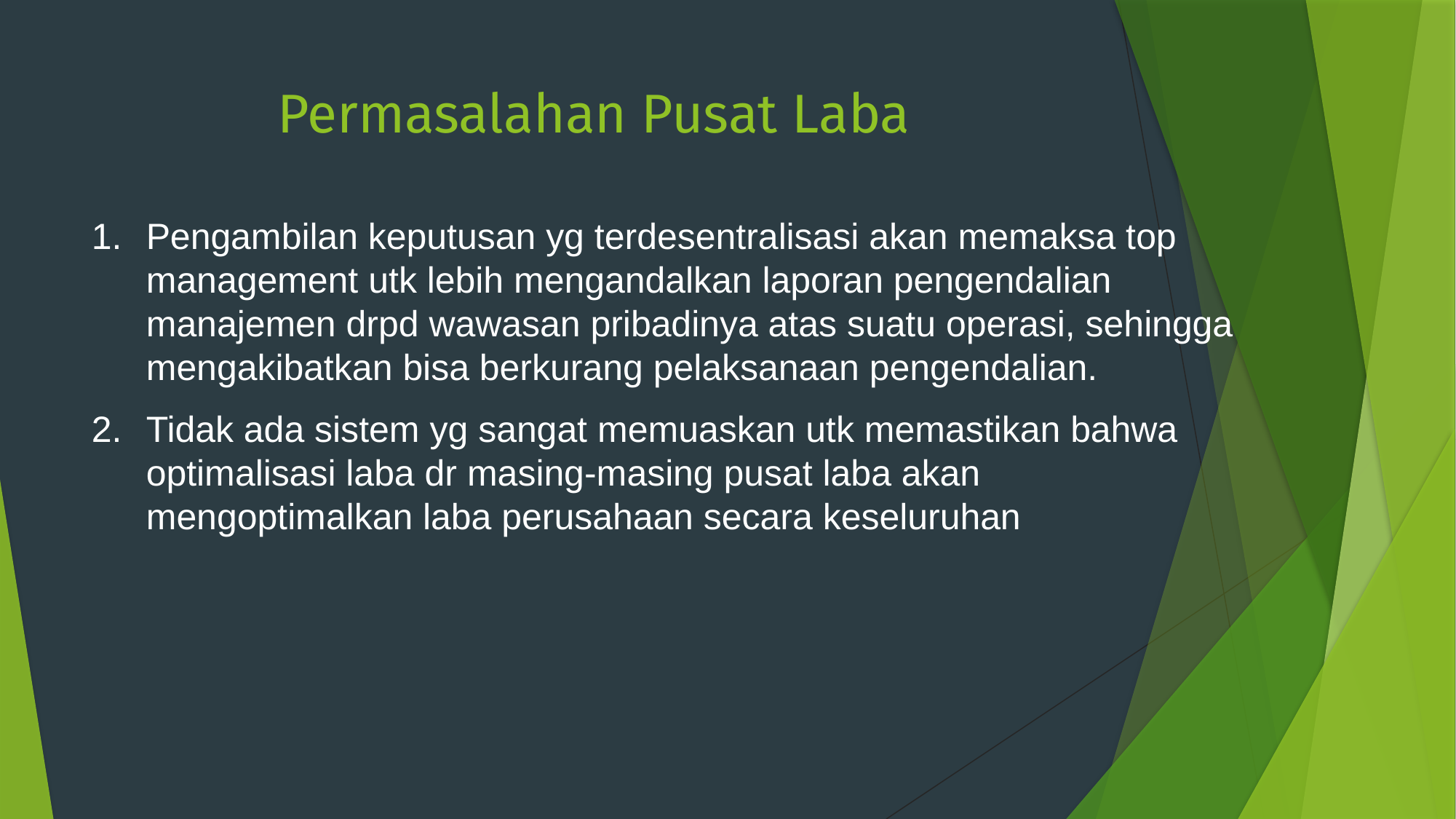

# Permasalahan Pusat Laba
Pengambilan keputusan yg terdesentralisasi akan memaksa top management utk lebih mengandalkan laporan pengendalian manajemen drpd wawasan pribadinya atas suatu operasi, sehingga mengakibatkan bisa berkurang pelaksanaan pengendalian.
Tidak ada sistem yg sangat memuaskan utk memastikan bahwa optimalisasi laba dr masing-masing pusat laba akan mengoptimalkan laba perusahaan secara keseluruhan